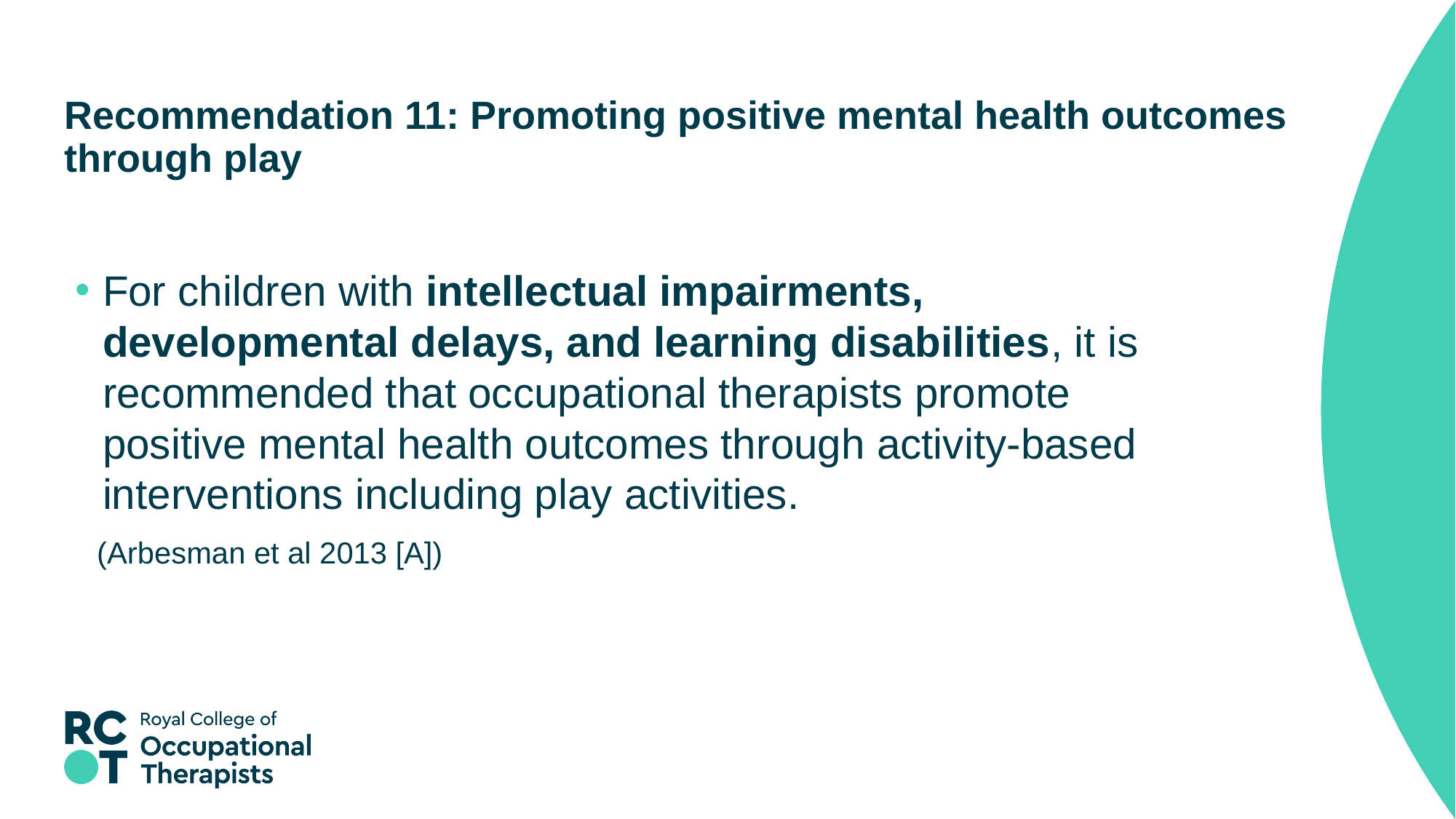

# Recommendation 11: Promoting positive mental health outcomes through play
For children with intellectual impairments, developmental delays, and learning disabilities, it is recommended that occupational therapists promote positive mental health outcomes through activity-based interventions including play activities.
(Arbesman et al 2013 [A])